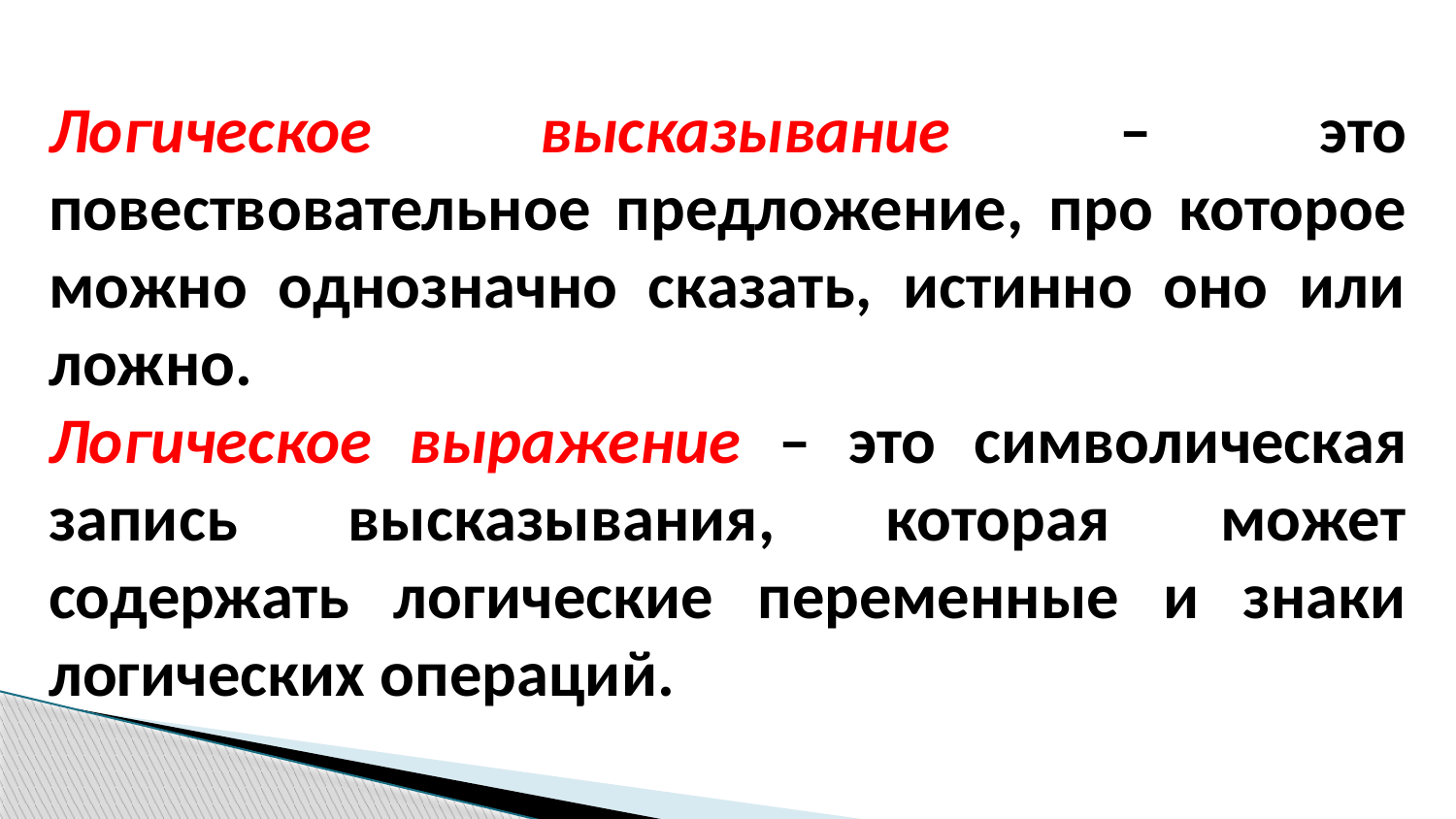

Логическое высказывание – это повествовательное предложение, про которое можно однозначно сказать, истинно оно или ложно.
Логическое выражение – это символическая запись высказывания, которая может содержать логические переменные и знаки логических операций.